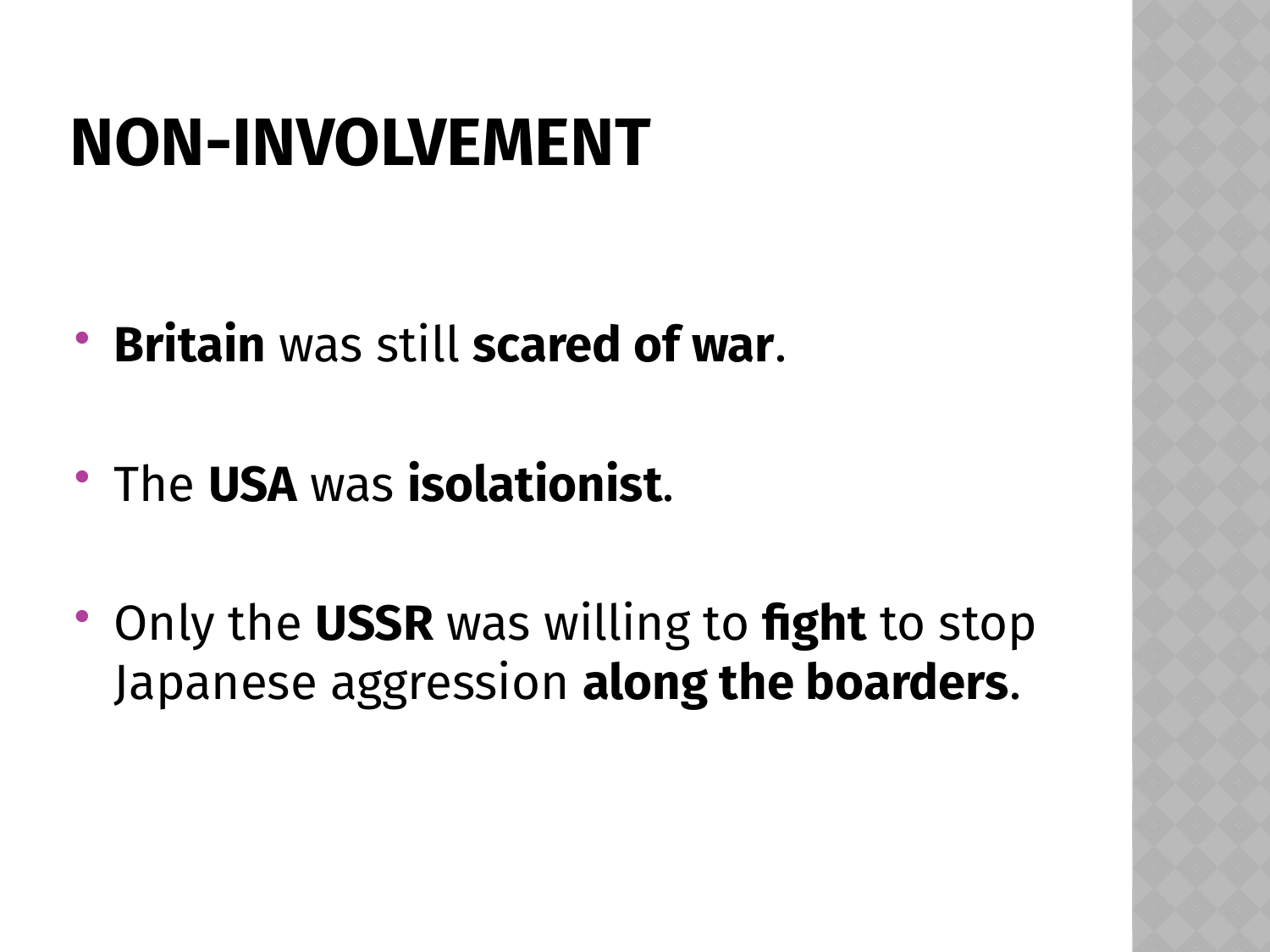

# Non-involvement
Britain was still scared of war.

The USA was isolationist.

Only the USSR was willing to fight to stop Japanese aggression along the boarders.